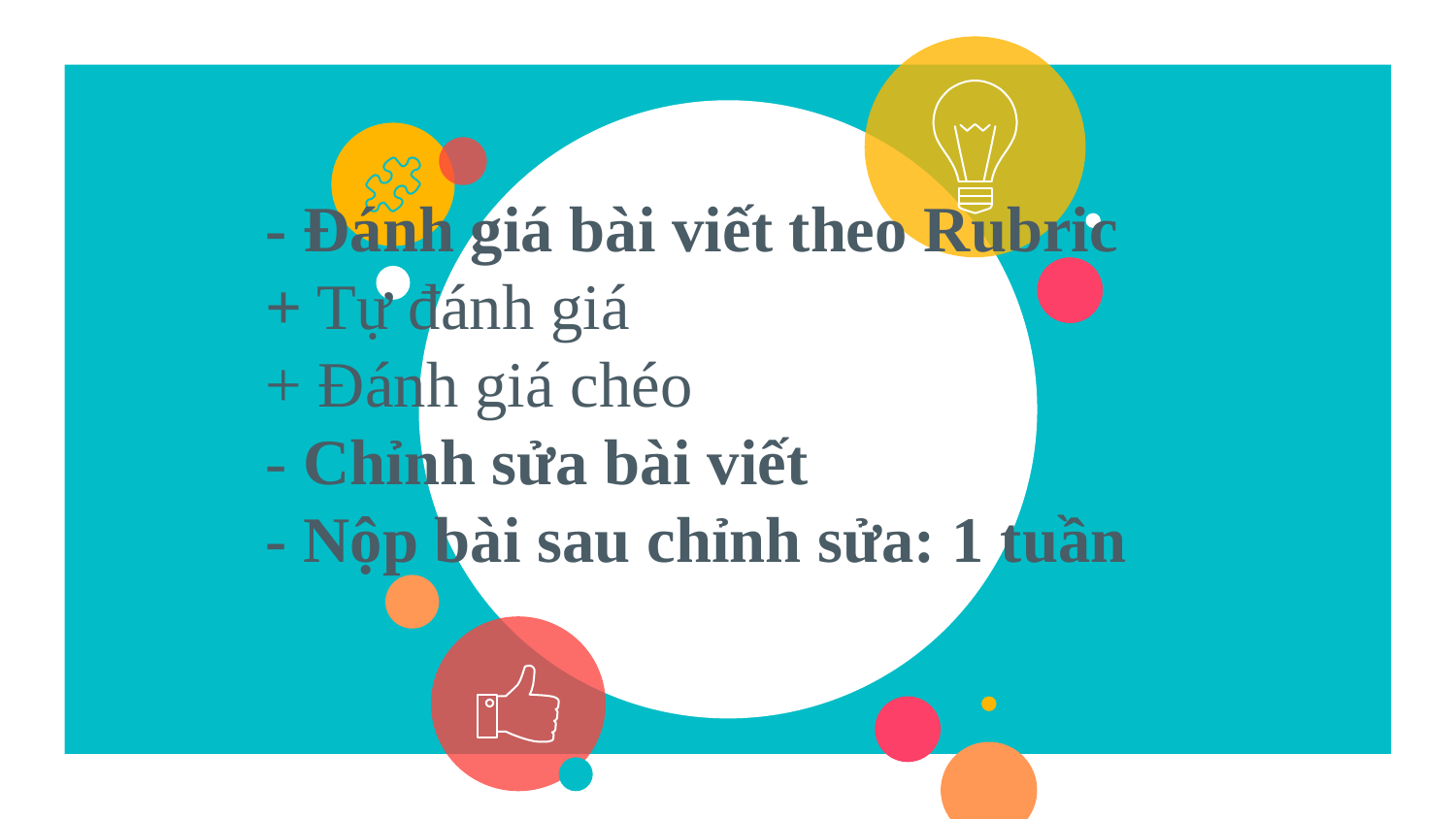

# - Đánh giá bài viết theo Rubric + Tự đánh giá + Đánh giá chéo - Chỉnh sửa bài viết - Nộp bài sau chỉnh sửa: 1 tuần